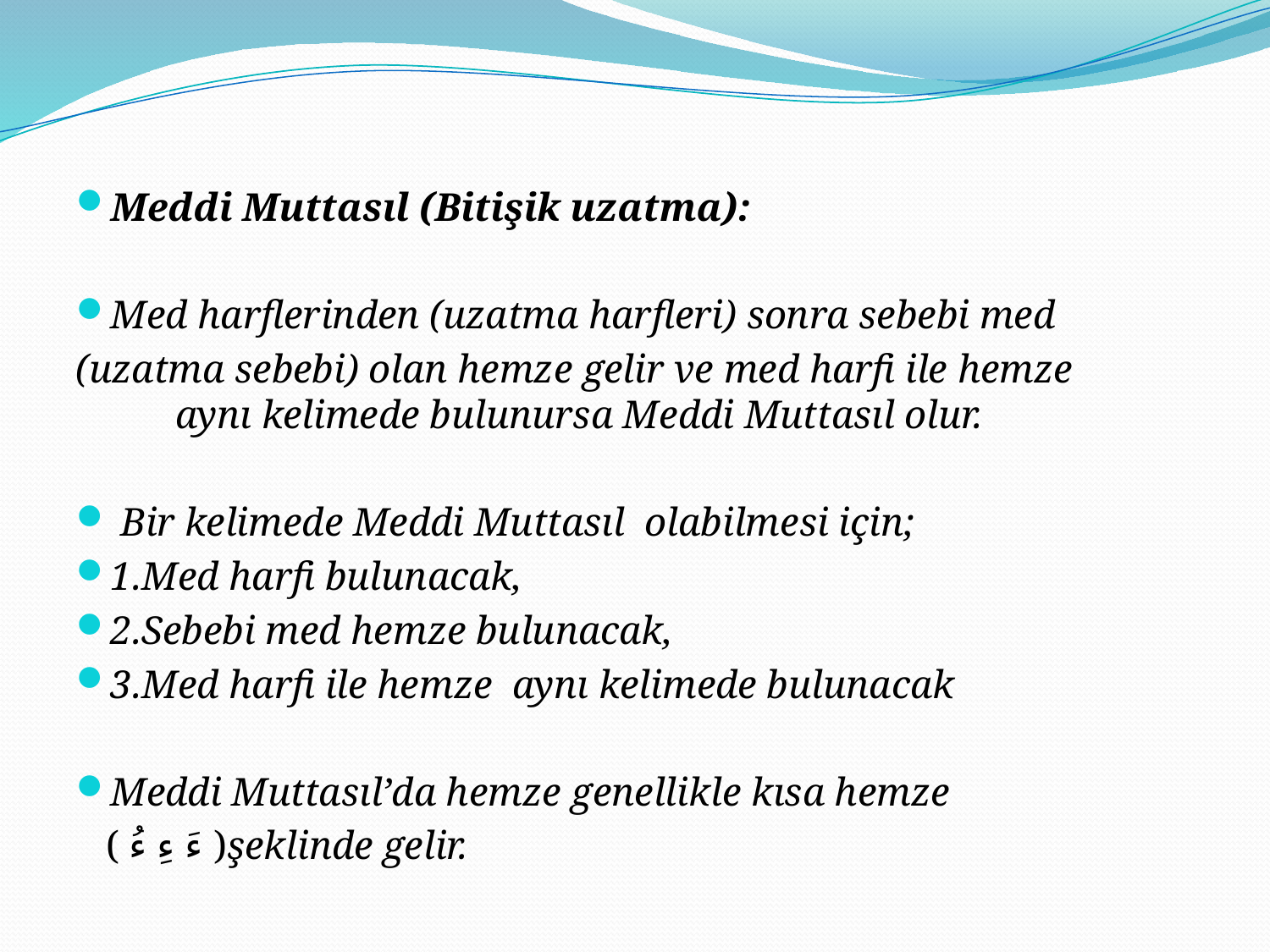

#
Meddi Muttasıl (Bitişik uzatma):

Med harflerinden (uzatma harfleri) sonra sebebi med
(uzatma sebebi) olan hemze gelir ve med harfi ile hemze                       aynı kelimede bulunursa Meddi Muttasıl olur.

 Bir kelimede Meddi Muttasıl  olabilmesi için;
1.Med harfi bulunacak,
2.Sebebi med hemze bulunacak,
3.Med harfi ile hemze  aynı kelimede bulunacak

Meddi Muttasıl’da hemze genellikle kısa hemze
   ( ءَ ءِ ءُ )şeklinde gelir.